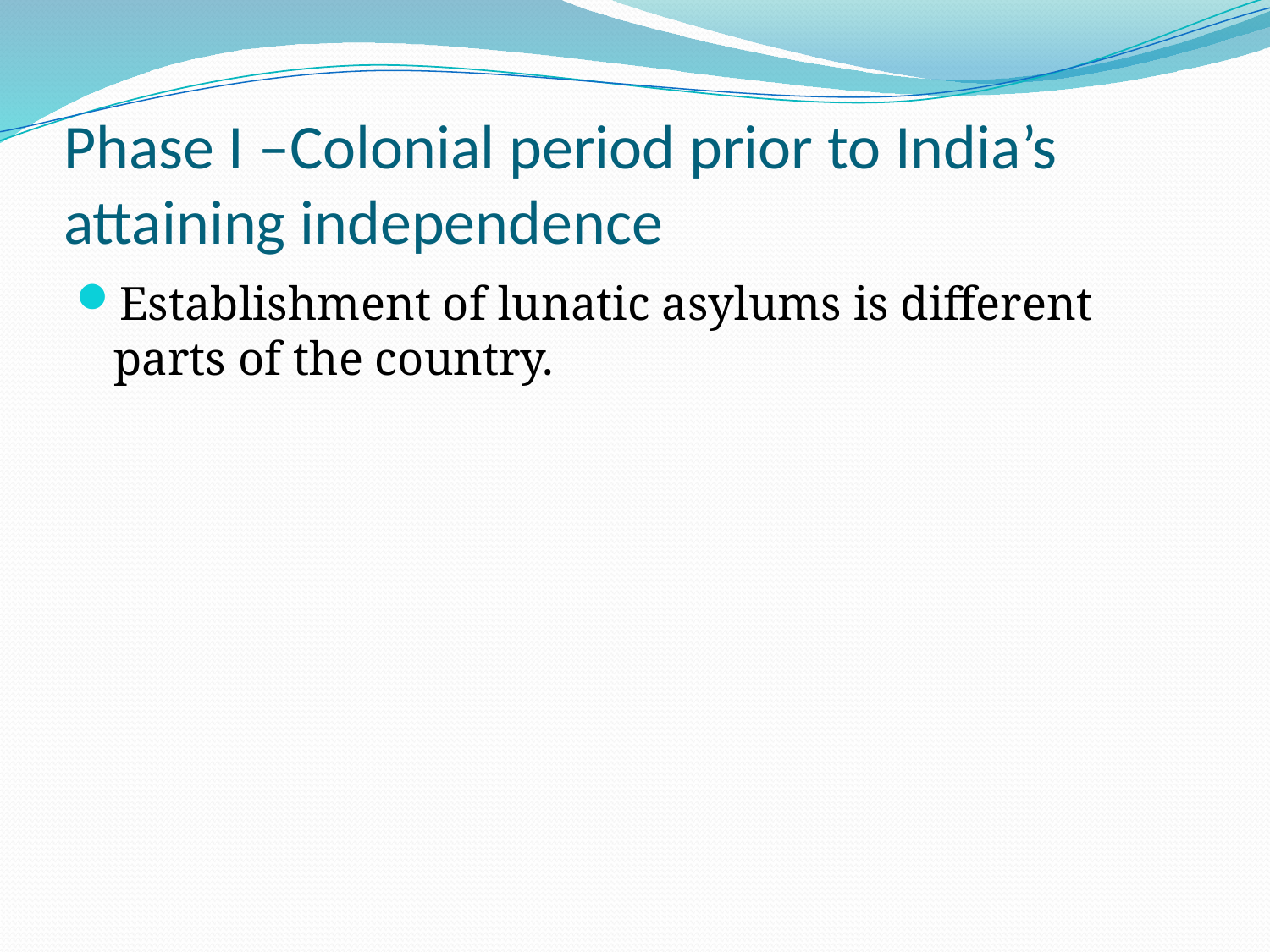

# Phase I –Colonial period prior to India’s attaining independence
Establishment of lunatic asylums is different parts of the country.